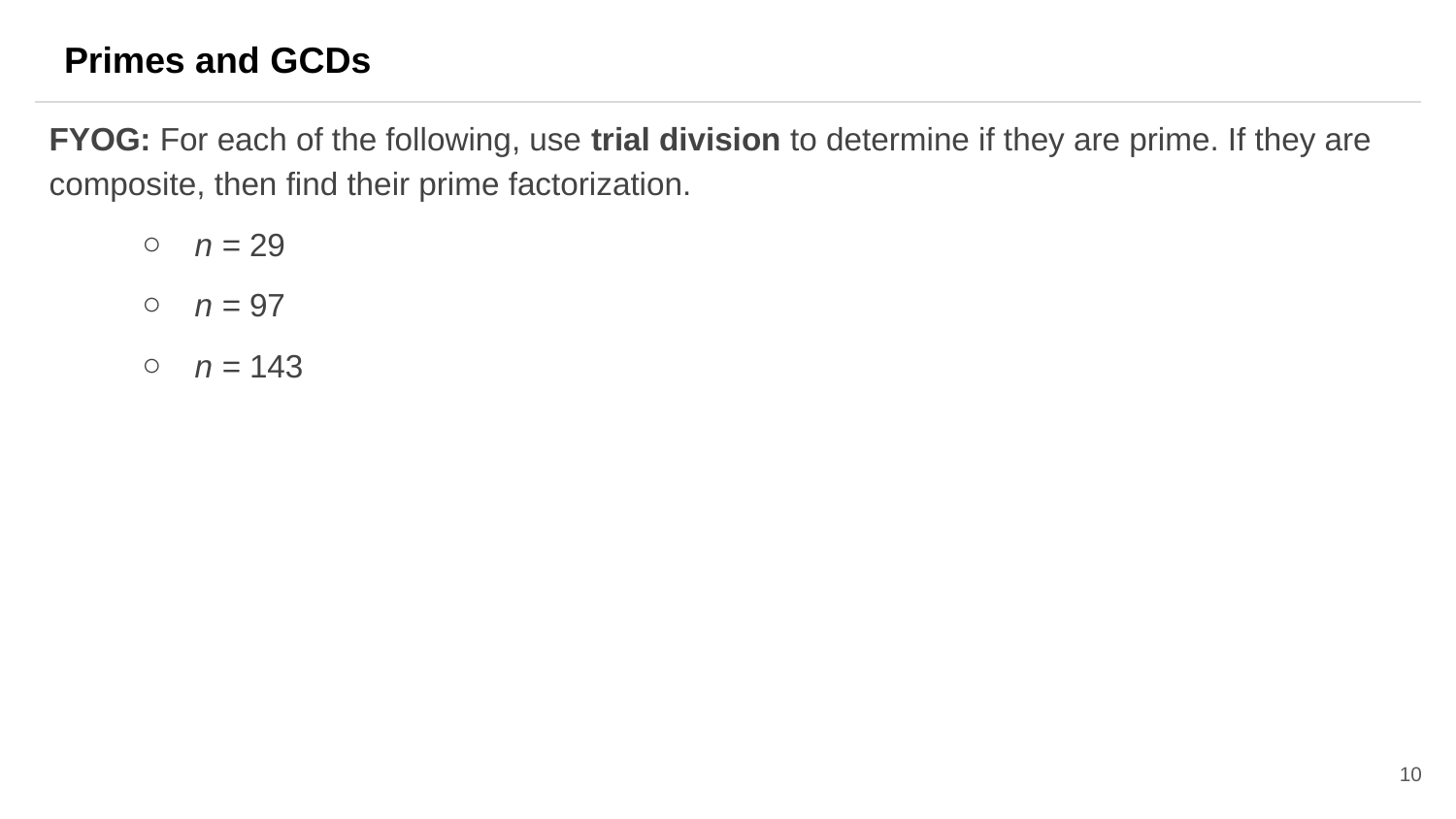

Primes and GCDs
FYOG: For each of the following, use trial division to determine if they are prime. If they are composite, then find their prime factorization.
n = 29
n = 97
n = 143
10